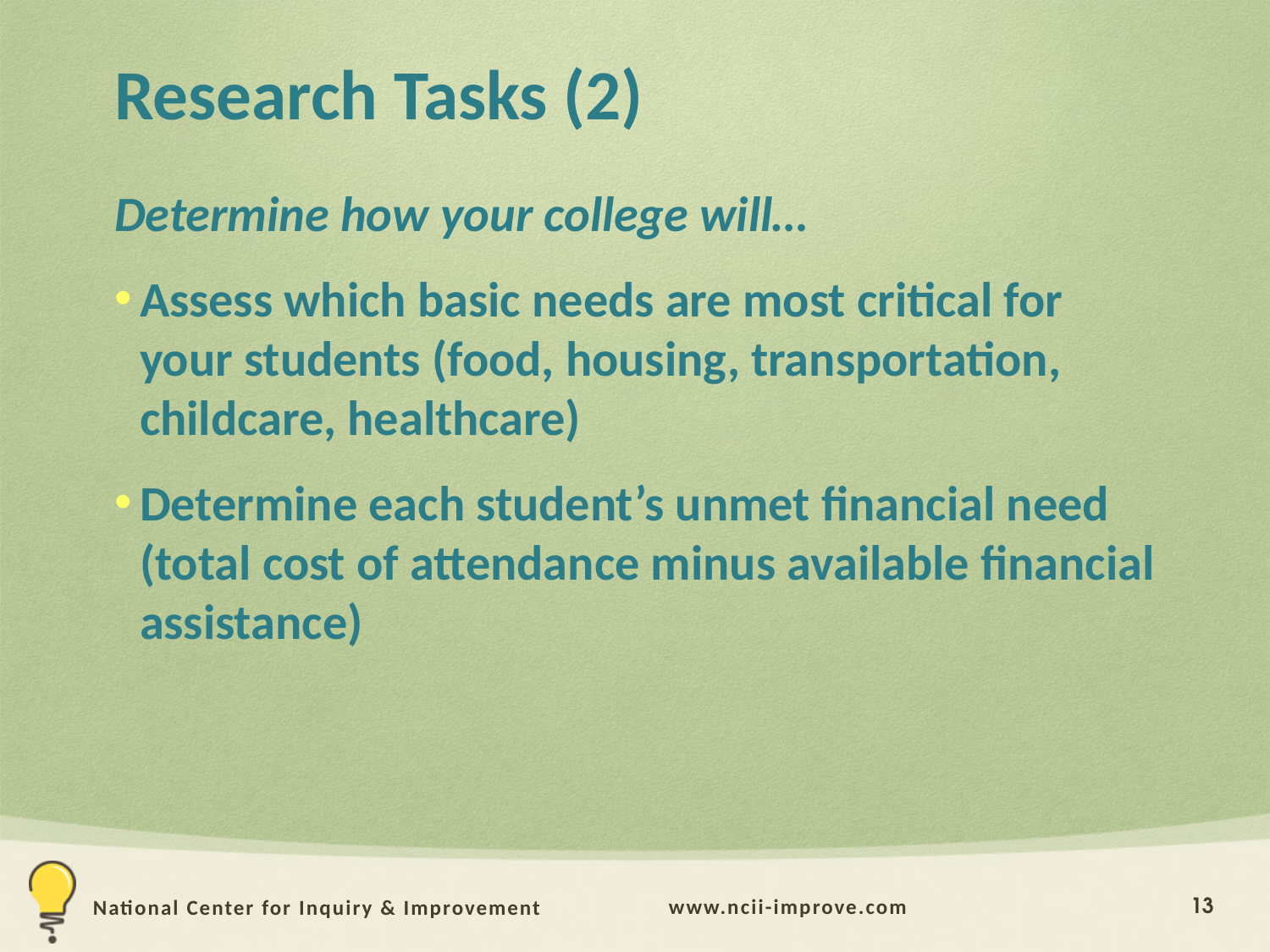

# Research Tasks (2)
Determine how your college will…
Assess which basic needs are most critical for your students (food, housing, transportation, childcare, healthcare)
Determine each student’s unmet financial need (total cost of attendance minus available financial assistance)

13